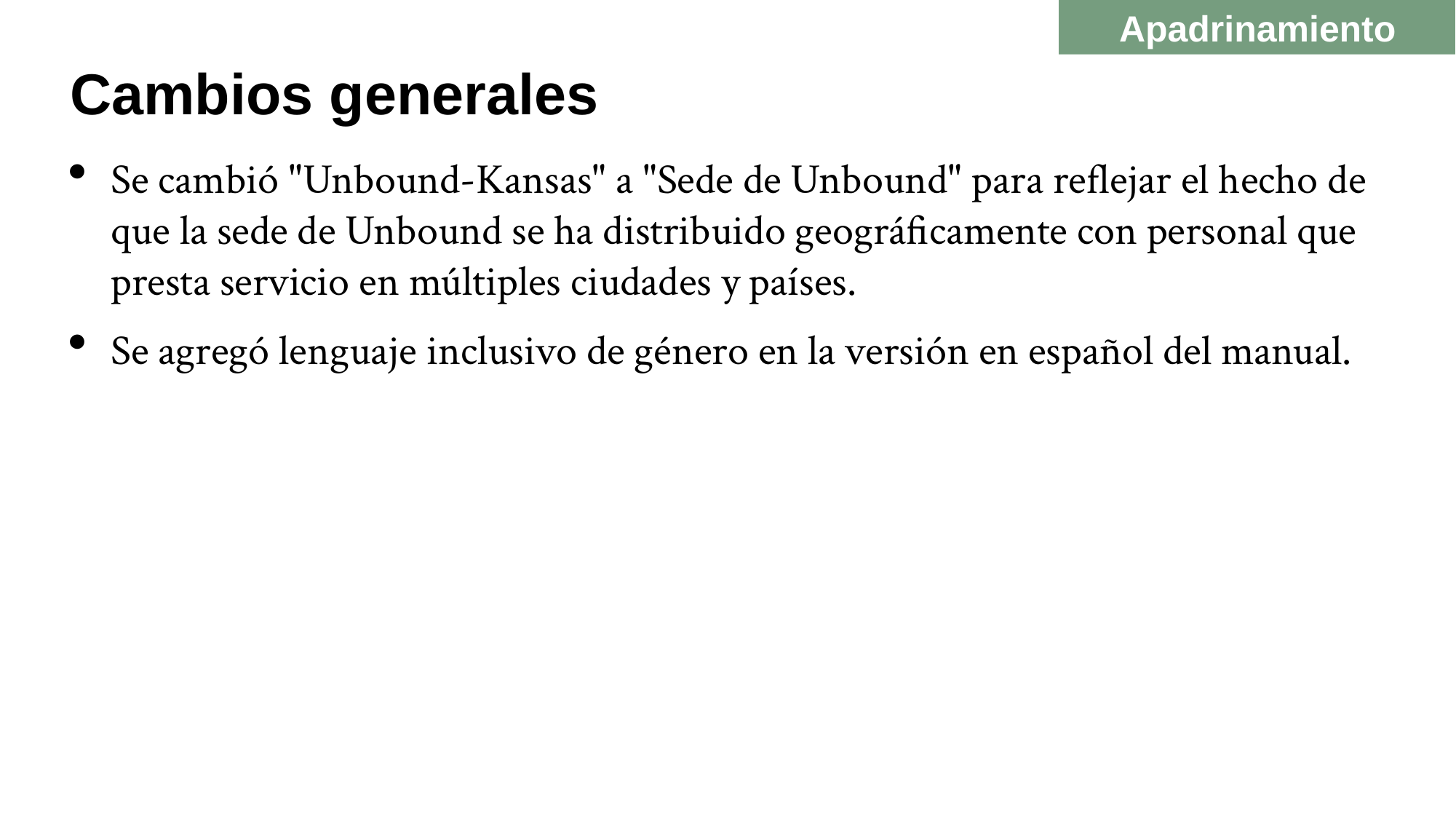

Apadrinamiento
# Cambios generales
Se cambió "Unbound-Kansas" a "Sede de Unbound" para reflejar el hecho de que la sede de Unbound se ha distribuido geográficamente con personal que presta servicio en múltiples ciudades y países.
Se agregó lenguaje inclusivo de género en la versión en español del manual.